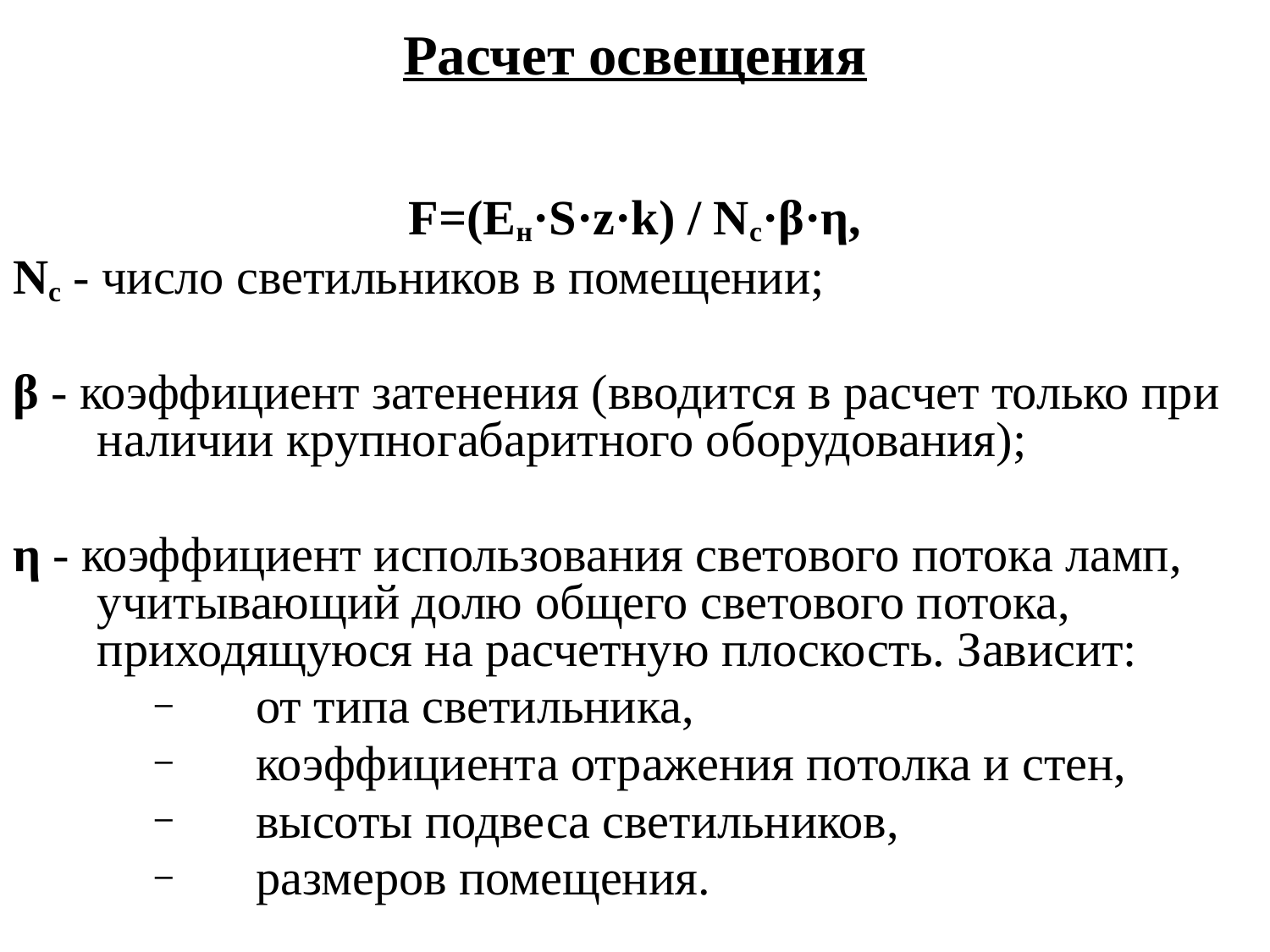

# Расчет освещения

F=(Ен·S·z·k) / Nс·β·η,
Nс - число светильников в помещении;

β - коэффициент затенения (вводится в расчет только при наличии крупногабаритного оборудования);

η - коэффициент использования светового потока ламп, учитывающий долю общего светового потока, приходящуюся на расчетную плоскость. Зависит:
от типа светильника,
коэффициента отражения потолка и стен,
высоты подвеса светильников,
размеров помещения.